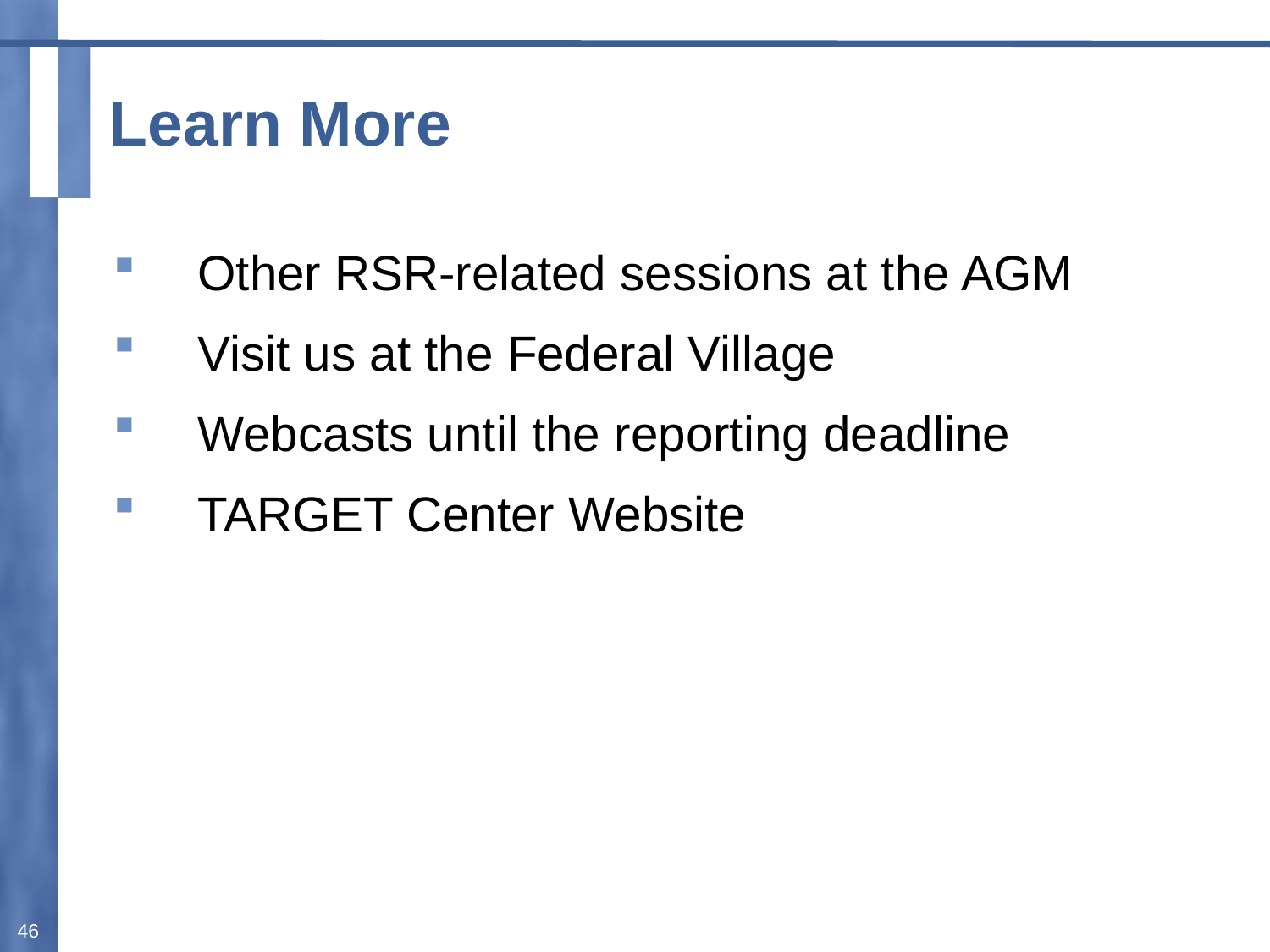

# Learn More
Other RSR-related sessions at the AGM
Visit us at the Federal Village
Webcasts until the reporting deadline
TARGET Center Website
46